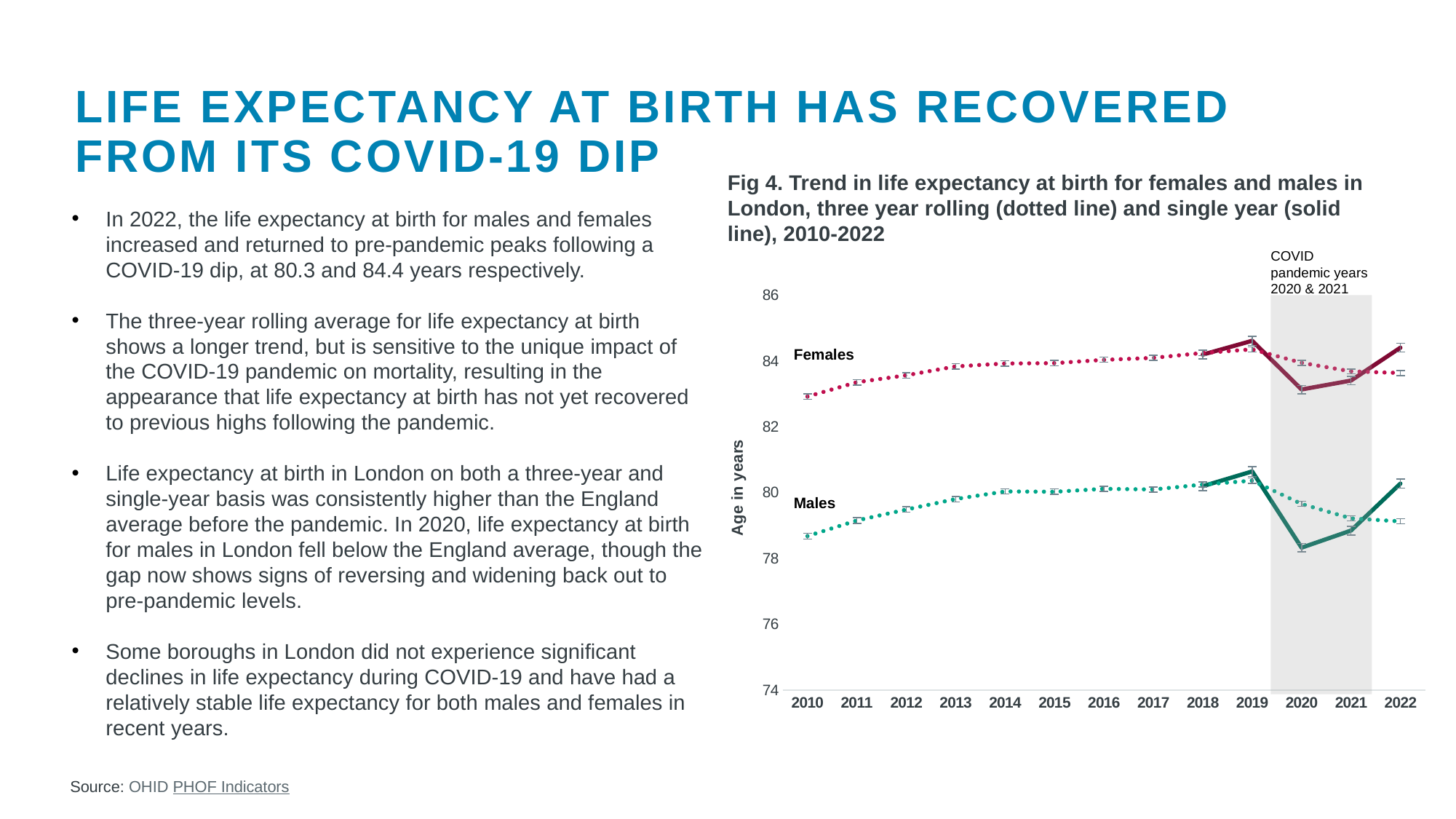

LIFE EXPECTANCY AT BIRTH HAS RECOVERED FROM ITS COVID-19 DIP
Fig 4. Trend in life expectancy at birth for females and males in London, three year rolling (dotted line) and single year (solid line), 2010-2022
In 2022, the life expectancy at birth for males and females increased and returned to pre-pandemic peaks following a COVID-19 dip, at 80.3 and 84.4 years respectively.

The three-year rolling average for life expectancy at birth shows a longer trend, but is sensitive to the unique impact of the COVID-19 pandemic on mortality, resulting in the appearance that life expectancy at birth has not yet recovered to previous highs following the pandemic.

Life expectancy at birth in London on both a three-year and single-year basis was consistently higher than the England average before the pandemic. In 2020, life expectancy at birth for males in London fell below the England average, though the gap now shows signs of reversing and widening back out to pre-pandemic levels.

Some boroughs in London did not experience significant declines in life expectancy during COVID-19 and have had a relatively stable life expectancy for both males and females in recent years.

### Chart

| Category | A01b - Life expectancy at birth (Males) 1-year | A01b - Life expectancy at birth (Females) 1-year | A01b - Life expectancy at birth (Males) 3-year | A01b - Life expectancy at birth (Females) 3-year |
|---|---|---|---|---|
| 2010 | None | None | 78.68183 | 82.92397 |
| 2011 | None | None | 79.15733 | 83.35964 |
| 2012 | None | None | 79.49 | 83.57 |
| 2013 | None | None | 79.81 | 83.84 |
| 2014 | None | None | 80.04 | 83.93 |
| 2015 | None | None | 80.03 | 83.94 |
| 2016 | None | None | 80.12 | 84.04 |
| 2017 | None | None | 80.1 | 84.1 |
| 2018 | 80.2 | 84.2 | 80.25 | 84.25 |
| 2019 | 80.65 | 84.62 | 80.37 | 84.36 |
| 2020 | 78.33 | 83.14 | 79.66 | 83.95 |
| 2021 | 78.85 | 83.41 | 79.22 | 83.69 |
| 2022 | 80.28 | 84.41 | 79.13 | 83.64 |
COVID pandemic years 2020 & 2021
Females
Males
Source: OHID PHOF Indicators